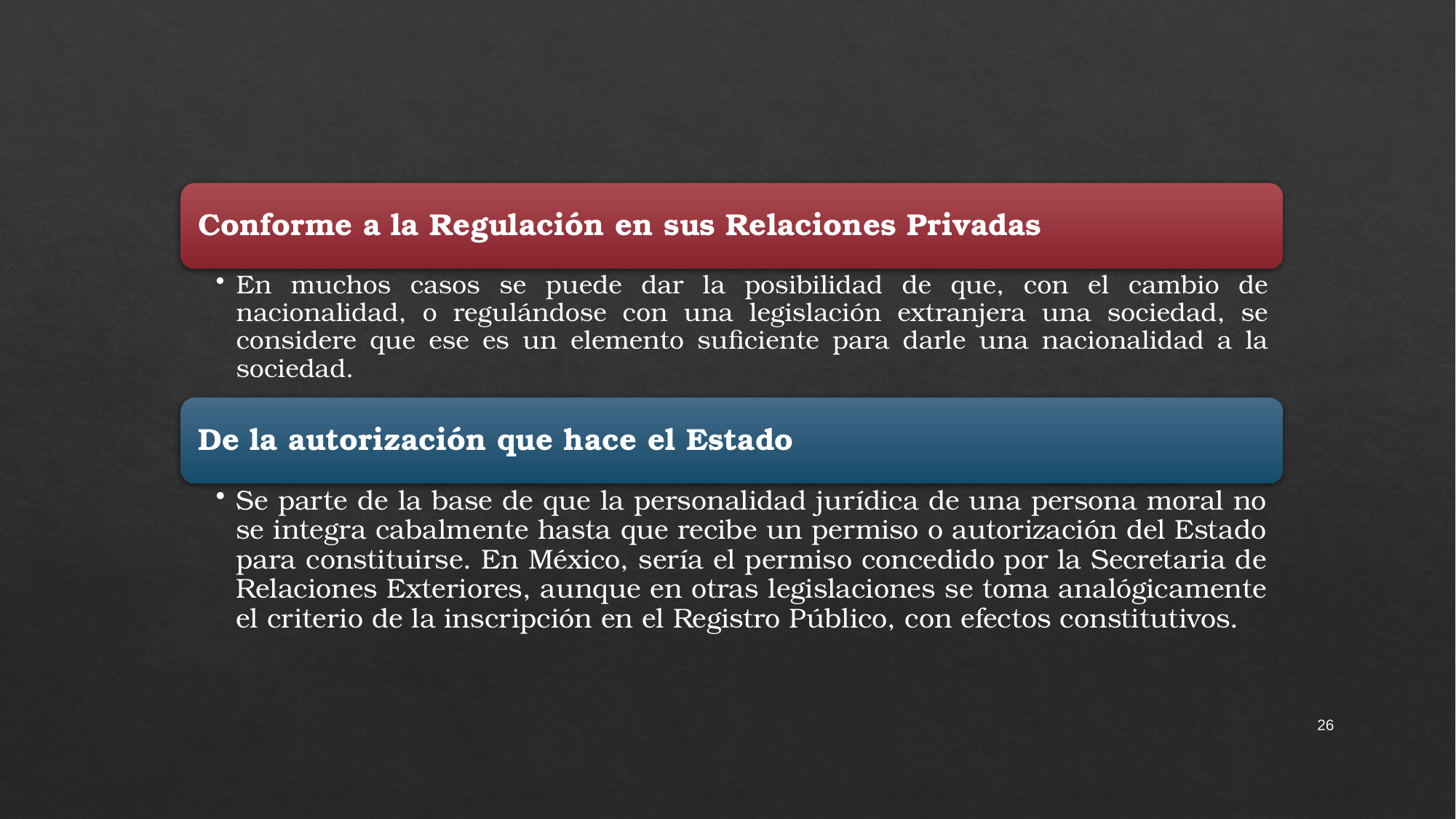

Conforme a la Regulación en sus Relaciones Privadas
En muchos casos se puede dar la posibilidad de que, con el cambio de nacionalidad, o regulándose con una legislación extranjera una sociedad, se considere que ese es un elemento suficiente para darle una nacionalidad a la sociedad.
De la autorización que hace el Estado
Se parte de la base de que la personalidad jurídica de una persona moral no se integra cabalmente hasta que recibe un permiso o autorización del Estado para constituirse. En México, sería el permiso concedido por la Secretaria de Relaciones Exteriores, aunque en otras legislaciones se toma analógicamente el criterio de la inscripción en el Registro Público, con efectos constitutivos.
26